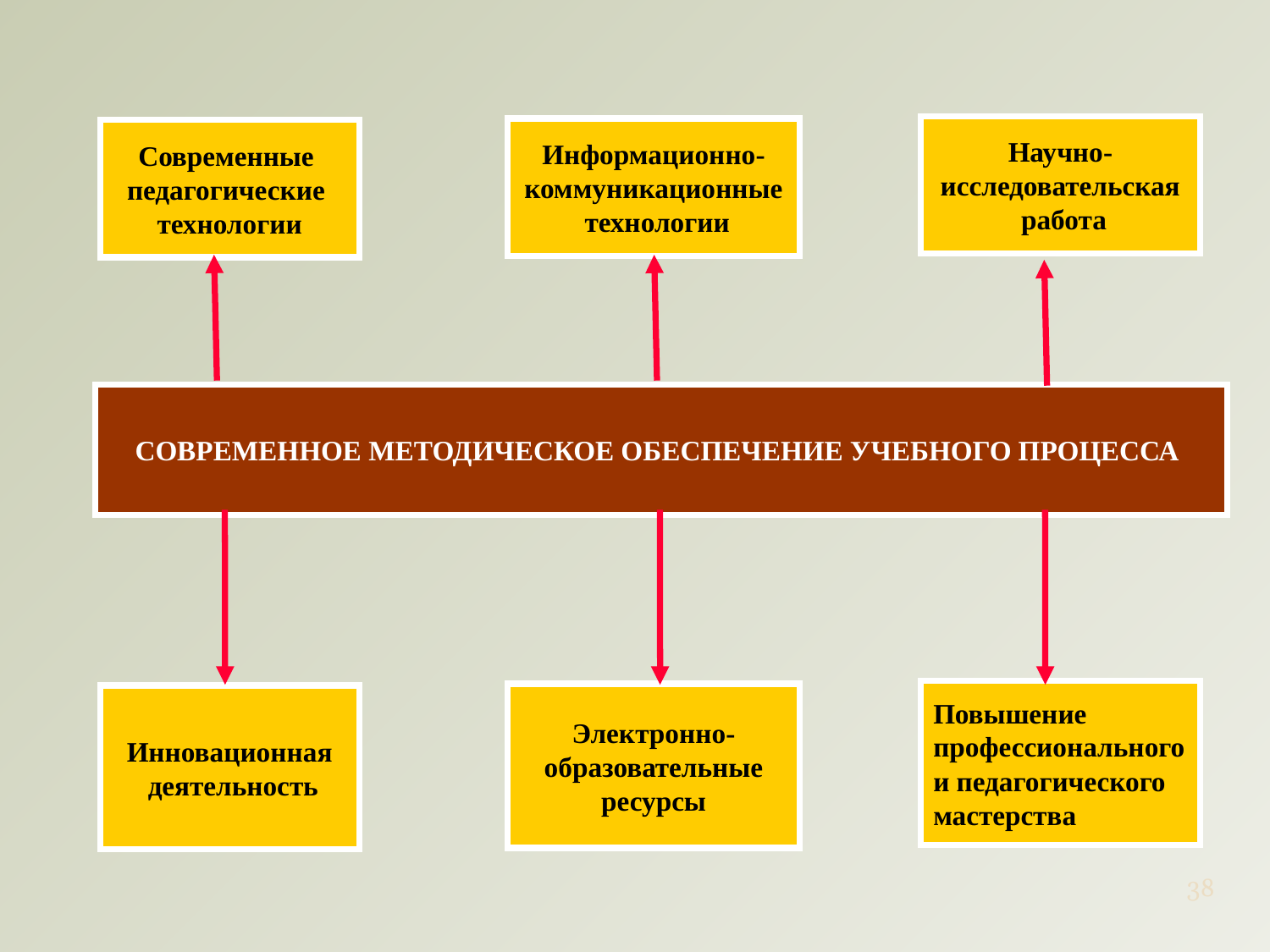

Научно-
исследовательская
 работа
Информационно-
коммуникационные
 технологии
Современные
педагогические
технологии

СОВРЕМЕННОЕ МЕТОДИЧЕСКОЕ ОБЕСПЕЧЕНИЕ УЧЕБНОГО ПРОЦЕССА

Повышение
профессионального
и педагогического
мастерства
Электронно-
 образовательные
ресурсы
Инновационная
 деятельность
38